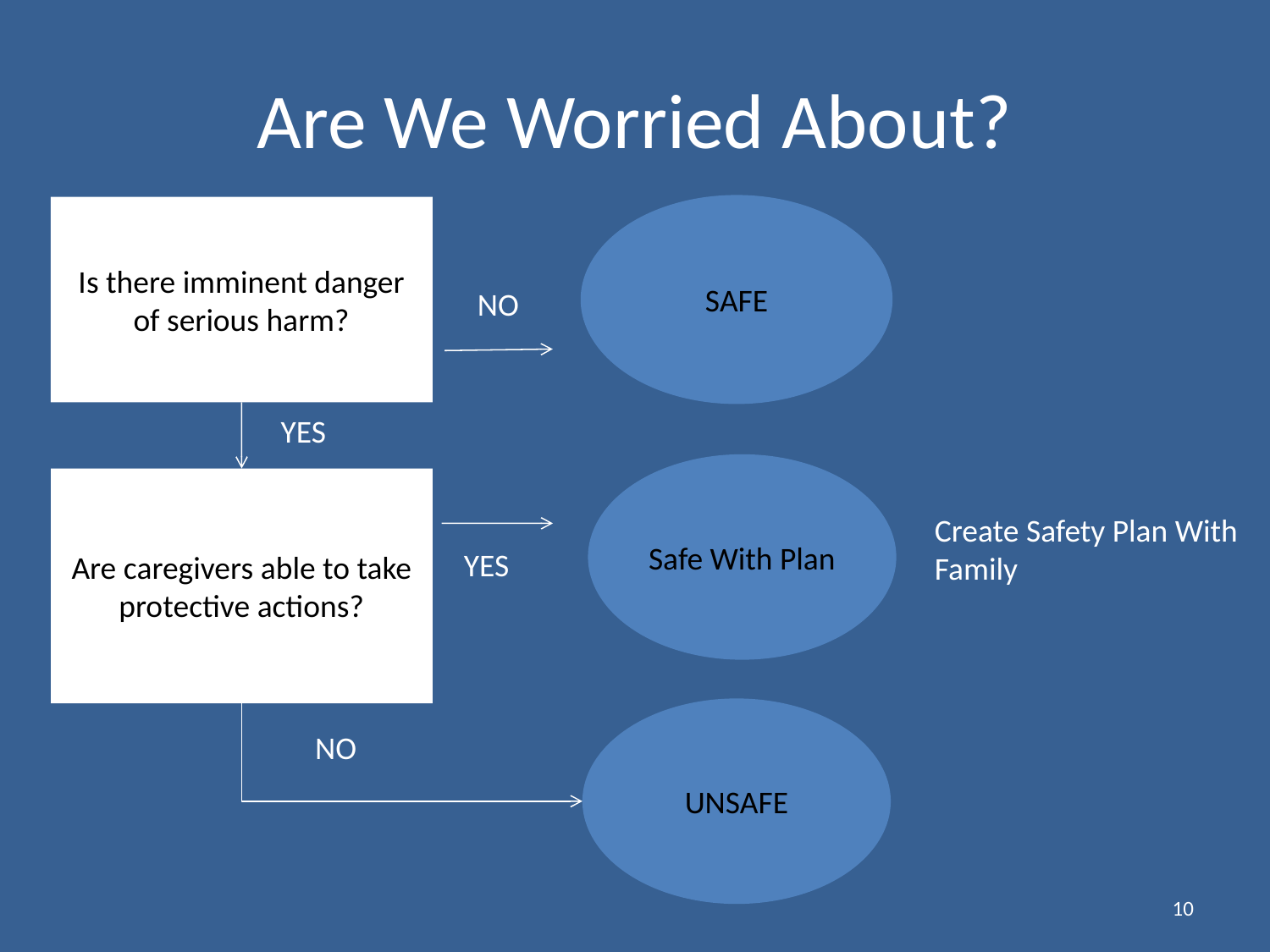

# Are We Worried About?
Is there imminent danger of serious harm?
SAFE
NO
YES
Safe With Plan
Are caregivers able to take protective actions?
Create Safety Plan With Family
YES
UNSAFE
NO
10